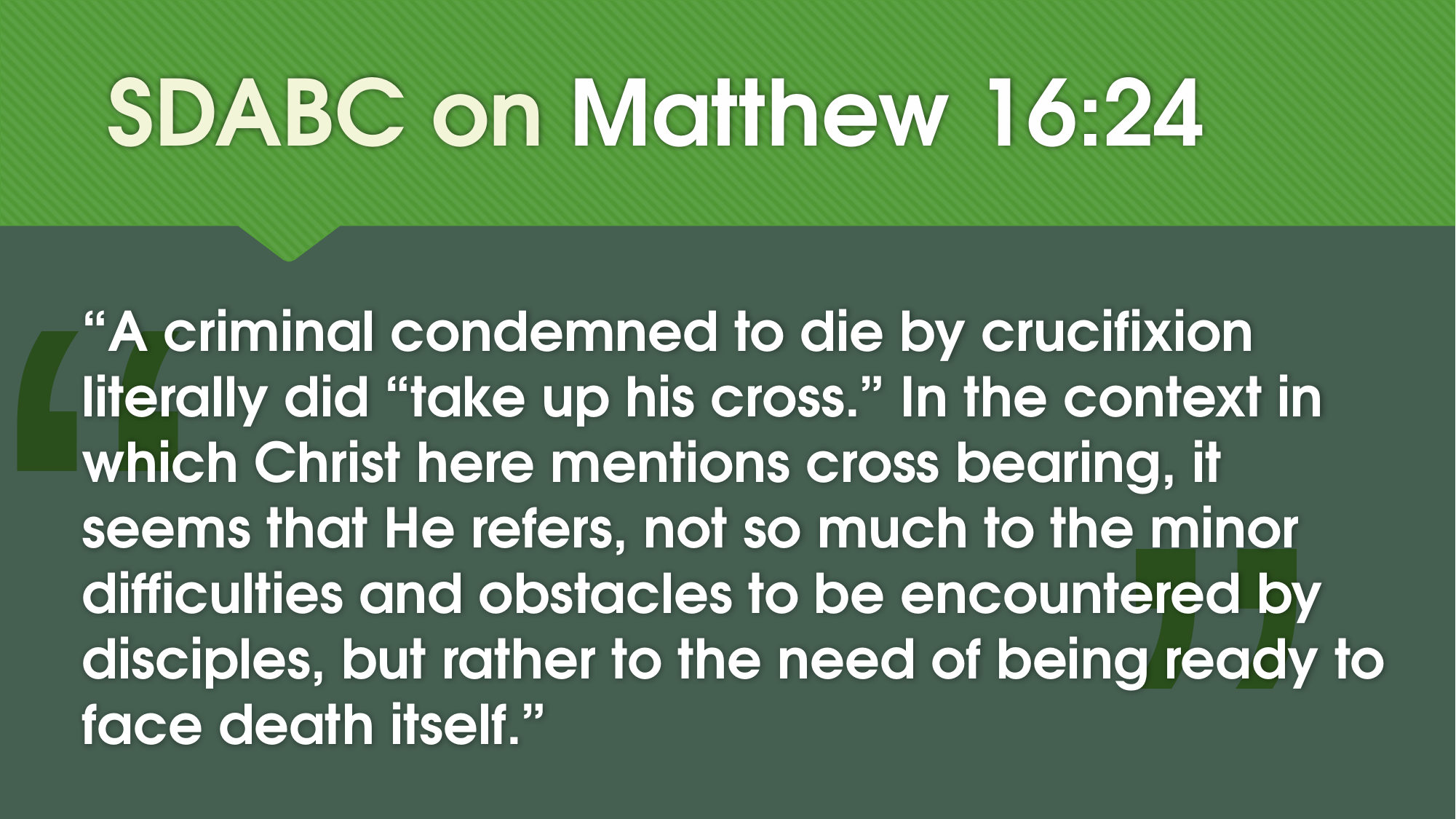

# SDABC on Matthew 16:24
“
“A criminal condemned to die by crucifixion literally did “take up his cross.” In the context in which Christ here mentions cross bearing, it seems that He refers, not so much to the minor difficulties and obstacles to be encountered by disciples, but rather to the need of being ready to face death itself.”
”